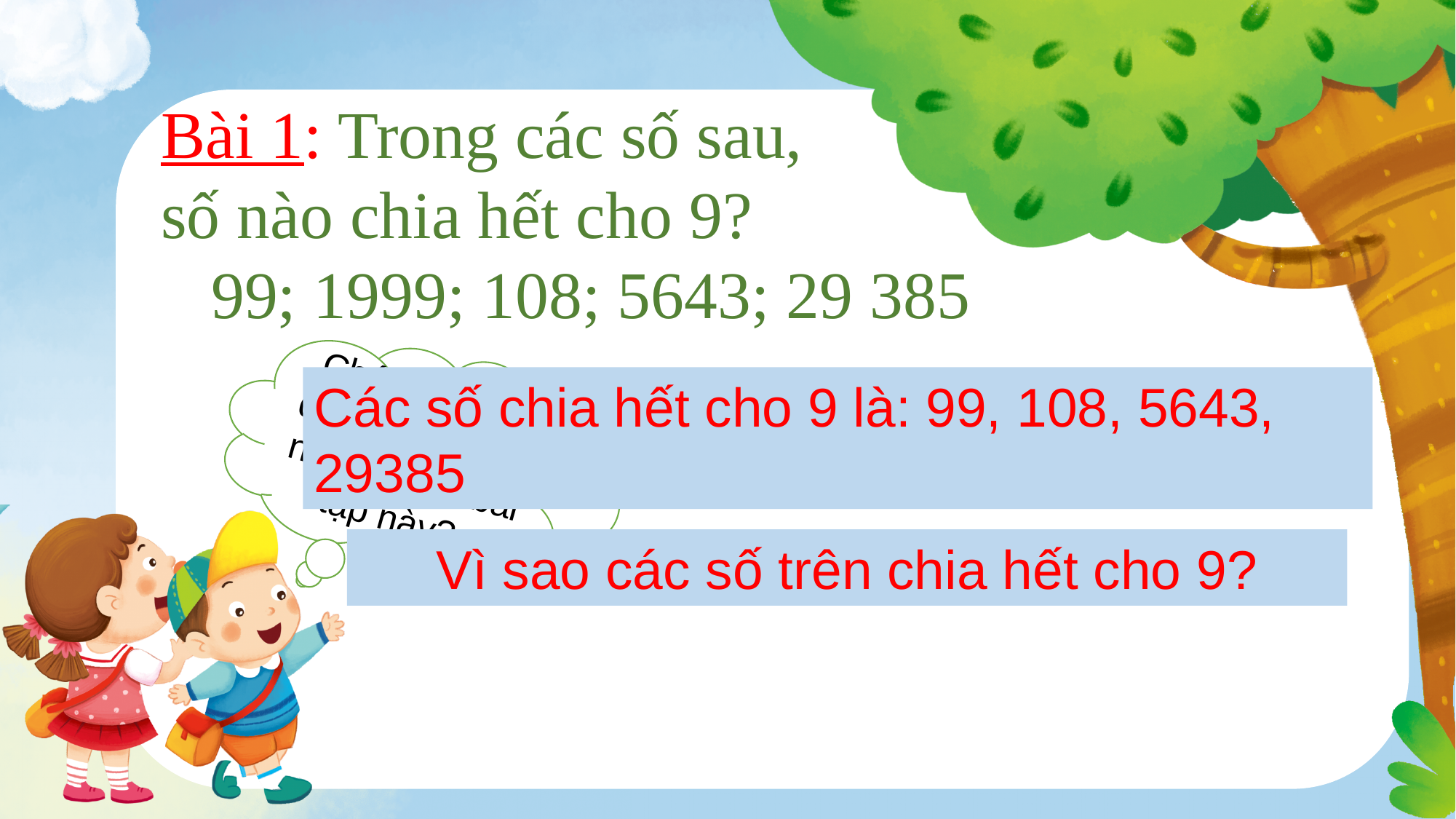

Bài 1: Trong các số sau,
số nào chia hết cho 9?
   99; 1999; 108; 5643; 29 385
Chúng ta vận dụng kiến thức nào để làm bài tập này?
Các số chia hết cho 9 là: 99, 108, 5643, 29385
Vì sao các số trên chia hết cho 9?